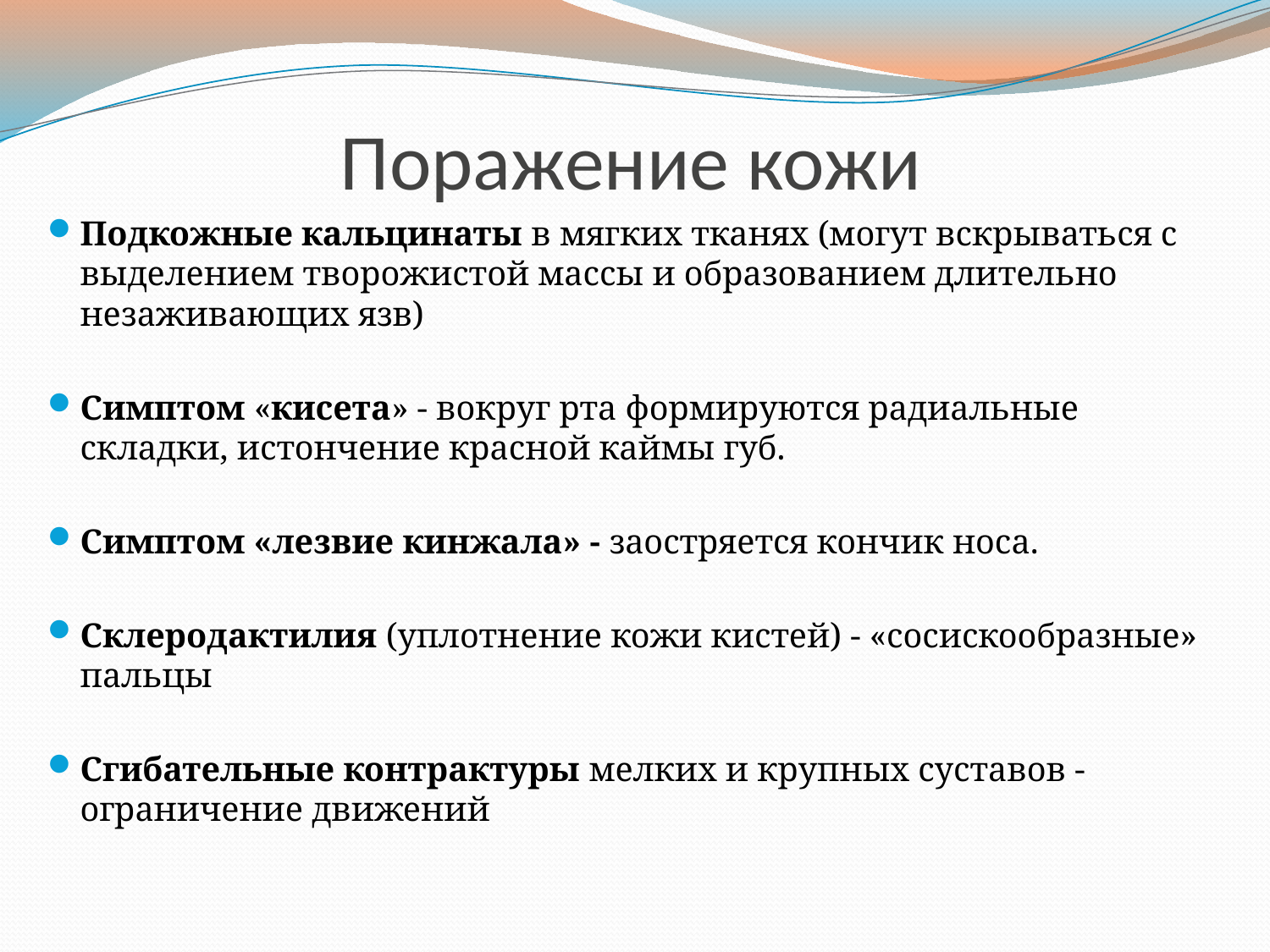

# Поражение кожи
Подкожные кальцинаты в мягких тканях (могут вскрываться с выделением творожистой массы и образованием длительно незаживающих язв)

Симптом «кисета» - вокруг рта формируются радиальные складки, истончение красной каймы губ.

Симптом «лезвие кинжала» - заостряется кончик носа.

Склеродактилия (уплотнение кожи кистей) - «сосискообразные» пальцы

Сгибательные контрактуры мелких и крупных суставов - ограничение движений